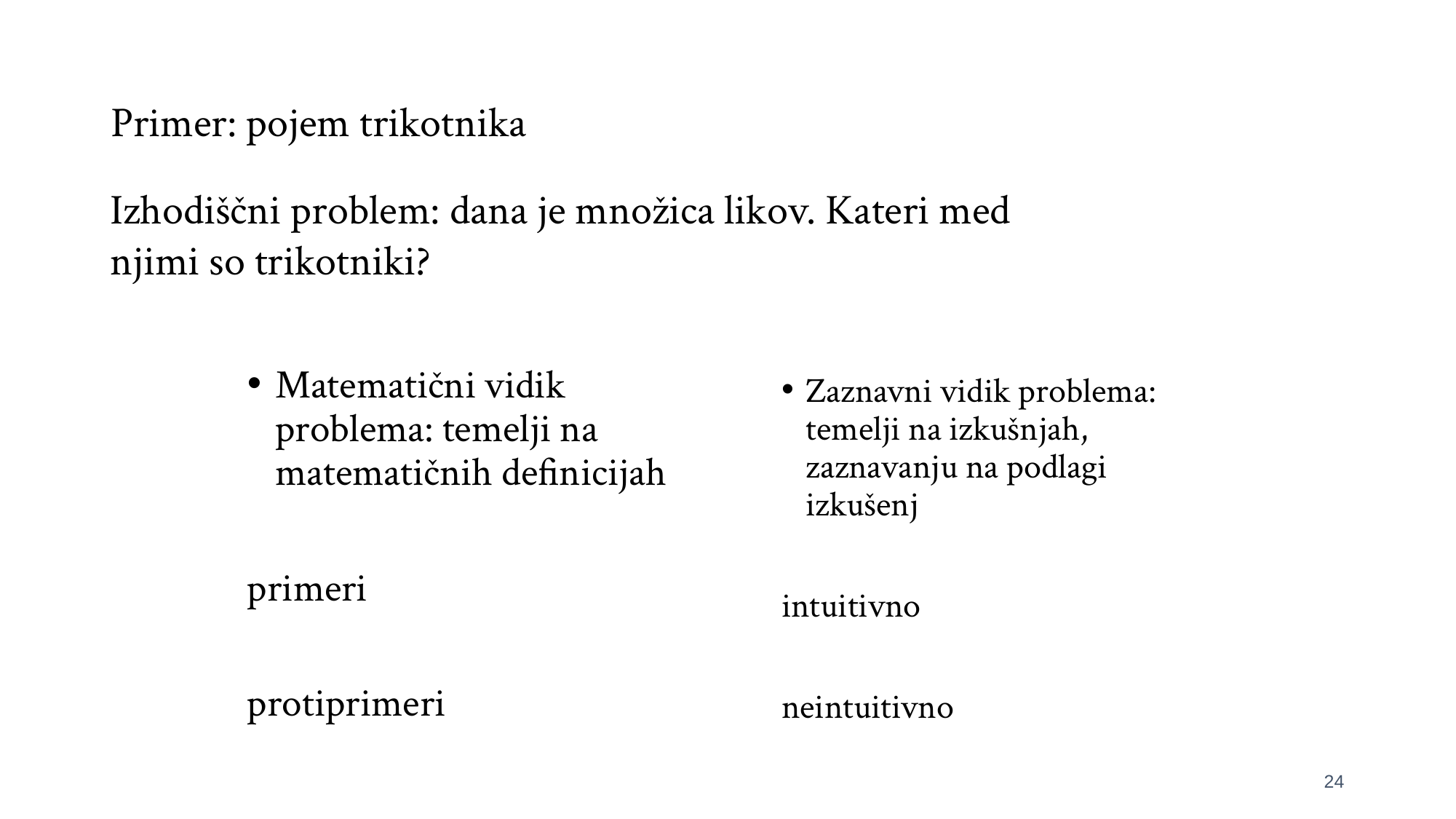

# Primer: pojem trikotnika
Izhodiščni problem: dana je množica likov. Kateri med njimi so trikotniki?
Matematični vidik problema: temelji na matematičnih definicijah

primeri

protiprimeri
Zaznavni vidik problema: temelji na izkušnjah, zaznavanju na podlagi izkušenj

intuitivno

neintuitivno

24